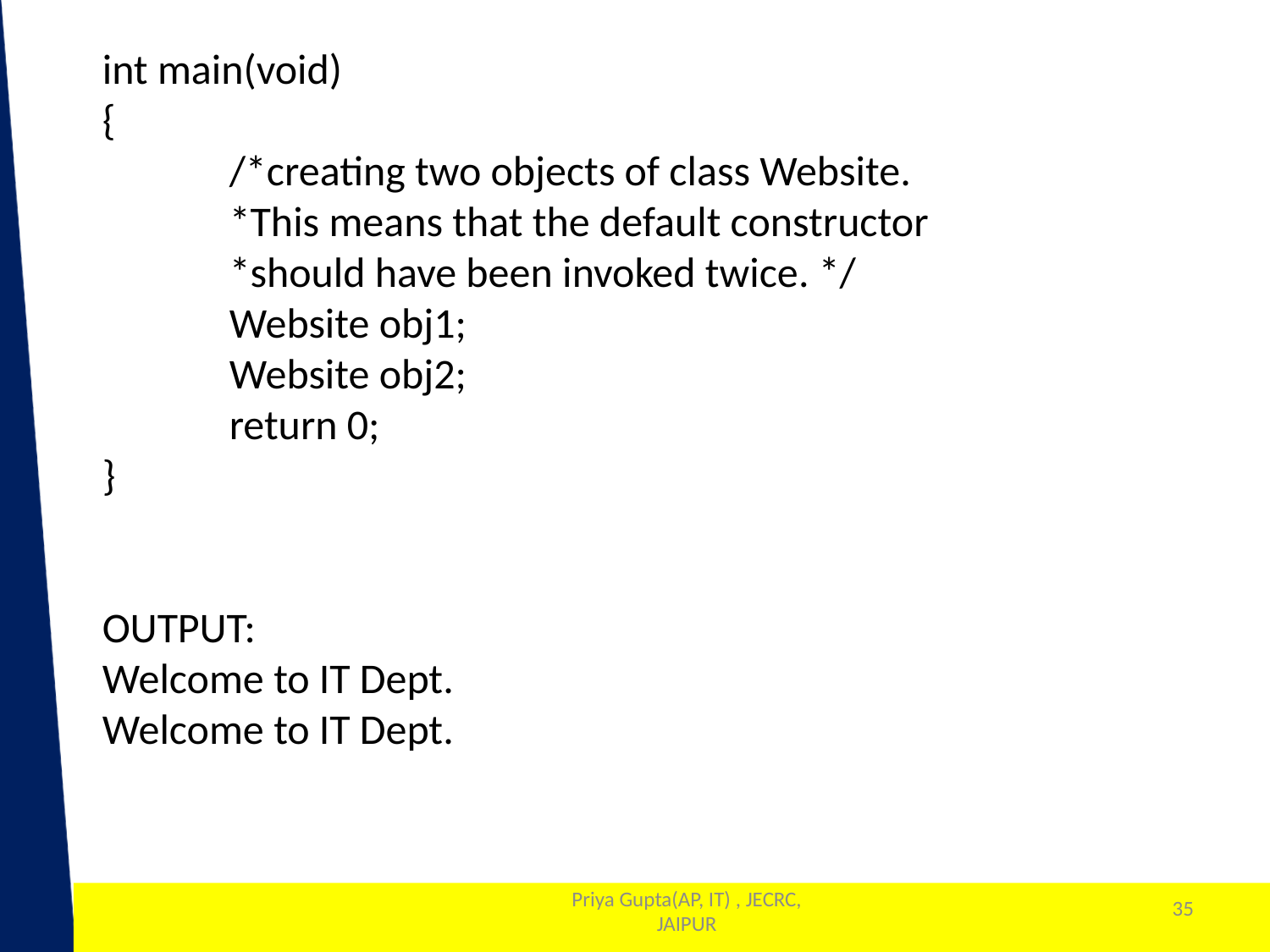

int main(void)
{
	/*creating two objects of class Website.
	*This means that the default constructor
	*should have been invoked twice. */
	Website obj1;
	Website obj2;
	return 0;
}

OUTPUT:
Welcome to IT Dept.
Welcome to IT Dept.

35
Priya Gupta(AP, IT) , JECRC, JAIPUR
1